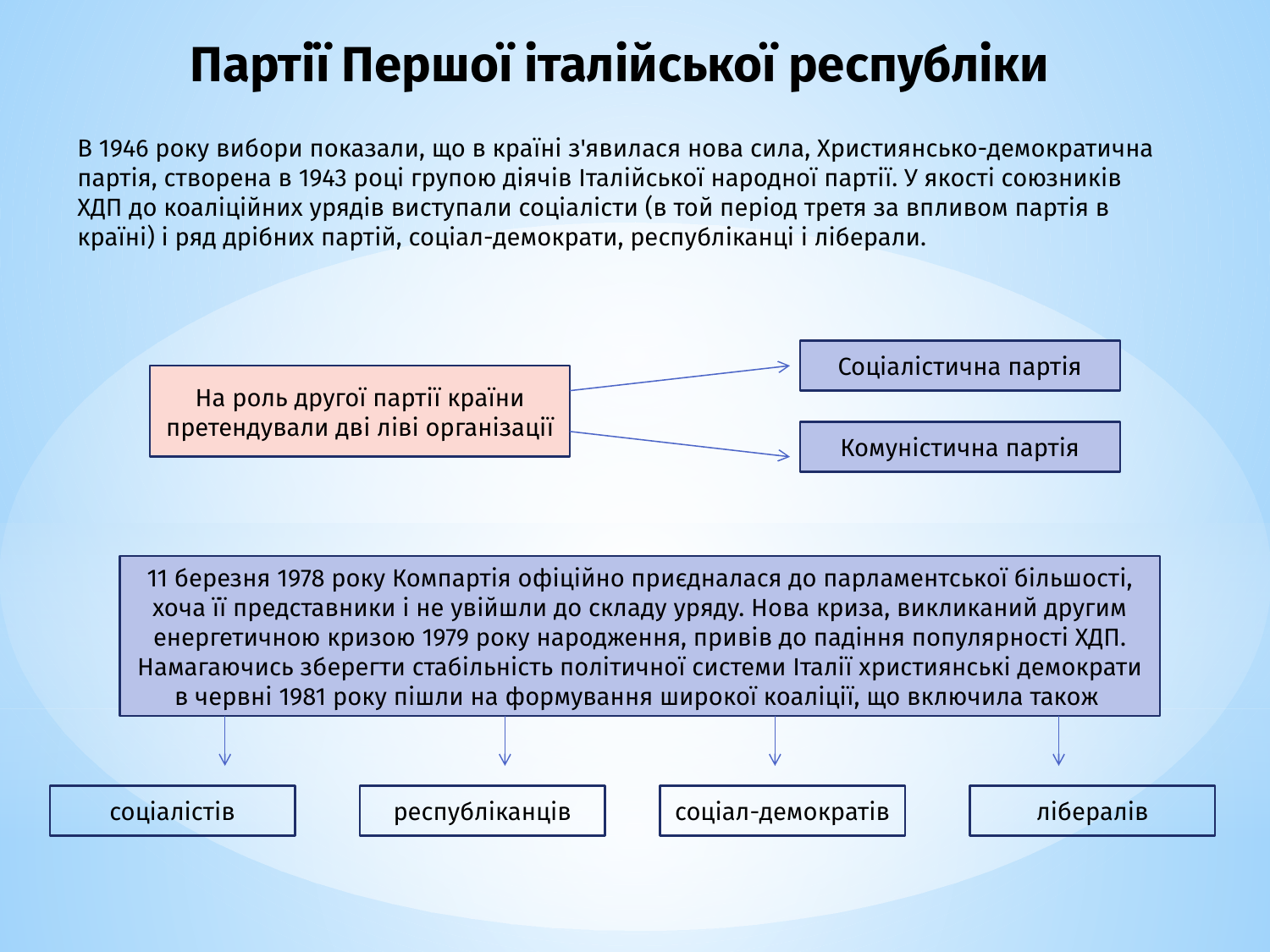

# Партії Першої італійської республіки
В 1946 року вибори показали, що в країні з'явилася нова сила, Християнсько-демократична партія, створена в 1943 році групою діячів Італійської народної партії. У якості союзників ХДП до коаліційних урядів виступали соціалісти (в той період третя за впливом партія в країні) і ряд дрібних партій, соціал-демократи, республіканці і ліберали.
Соціалістична партія
На роль другої партії країни претендували дві ліві організації
Комуністична партія
11 березня 1978 року Компартія офіційно приєдналася до парламентської більшості, хоча її представники і не увійшли до складу уряду. Нова криза, викликаний другим енергетичною кризою 1979 року народження, привів до падіння популярності ХДП. Намагаючись зберегти стабільність політичної системи Італії християнські демократи в червні 1981 року пішли на формування широкої коаліції, що включила також
соціалістів
республіканців
соціал-демократів
лібералів